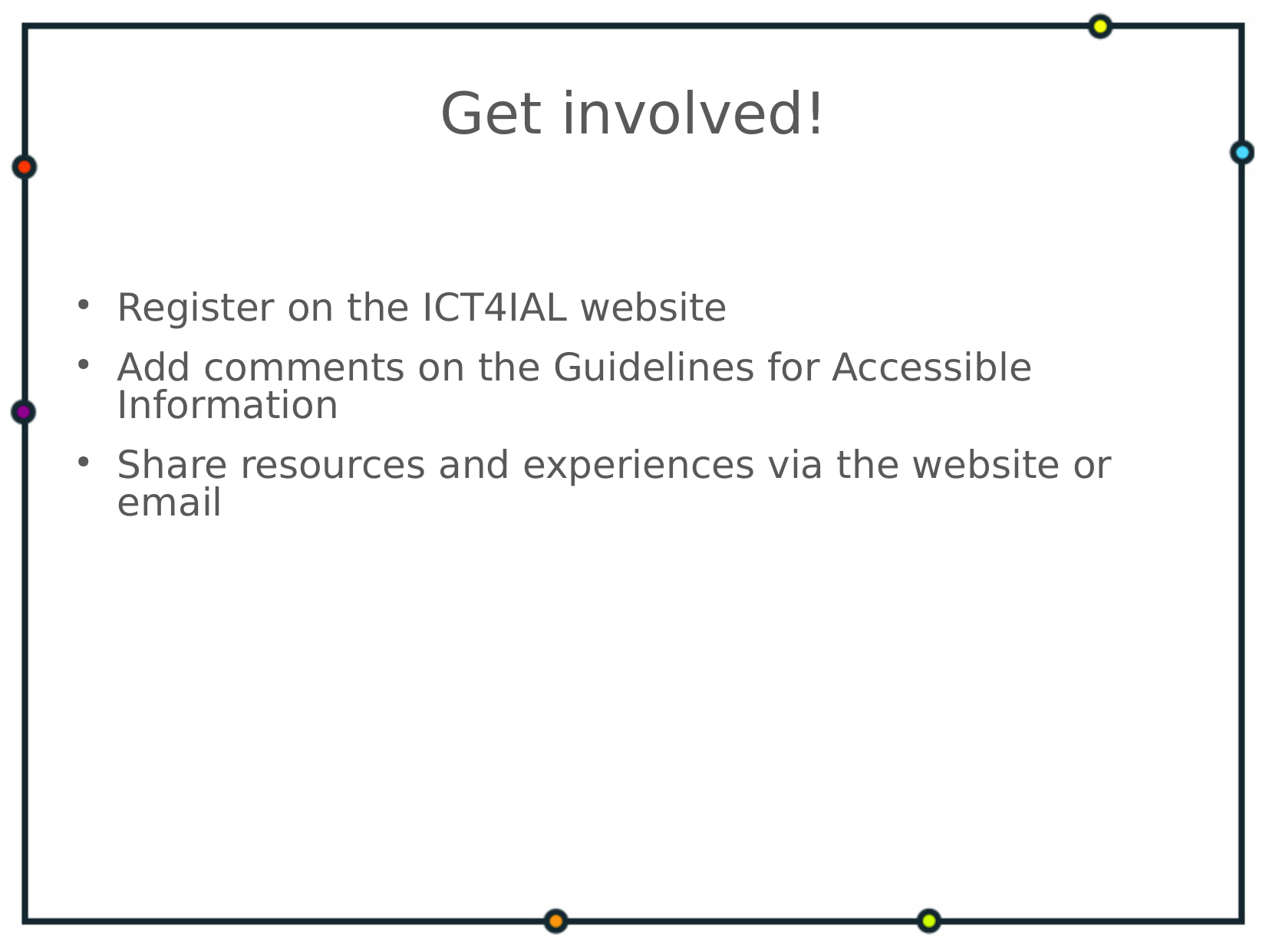

# Get involved!

Register on the ICT4IAL website
Add comments on the Guidelines for Accessible Information
Share resources and experiences via the website or email